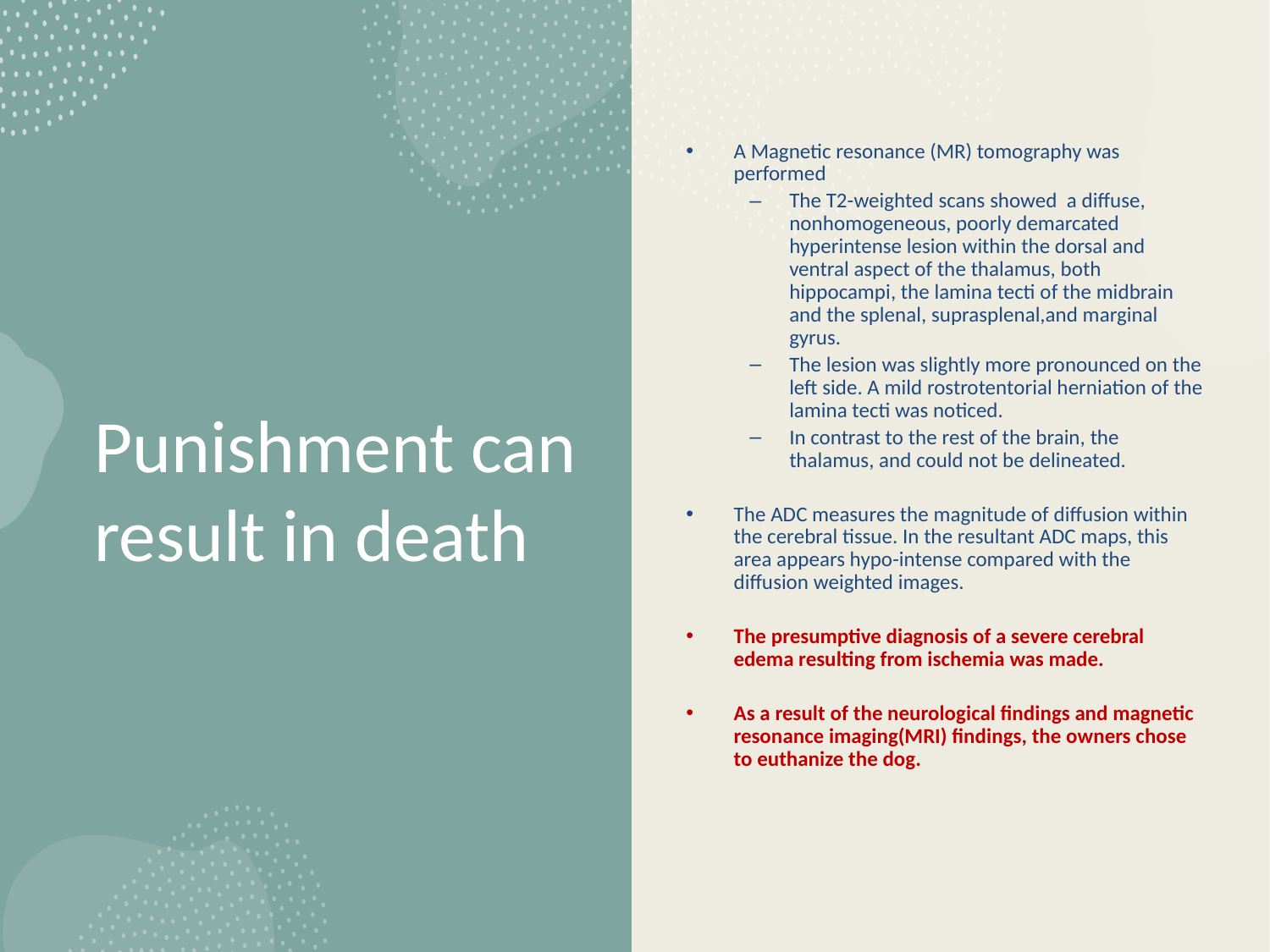

A Magnetic resonance (MR) tomography was performed
The T2-weighted scans showed  a diffuse, nonhomogeneous, poorly demarcated hyperintense lesion within the dorsal and ventral aspect of the thalamus, both hippocampi, the lamina tecti of the midbrain and the splenal, suprasplenal,and marginal gyrus.
The lesion was slightly more pronounced on the left side. A mild rostrotentorial herniation of the lamina tecti was noticed.
In contrast to the rest of the brain, the thalamus, and could not be delineated.

The ADC measures the magnitude of diffusion within the cerebral tissue. In the resultant ADC maps, this area appears hypo-intense compared with the diffusion weighted images.

The presumptive diagnosis of a severe cerebral edema resulting from ischemia was made.

As a result of the neurological findings and magnetic resonance imaging(MRI) findings, the owners chose to euthanize the dog.
# Punishment can result in death